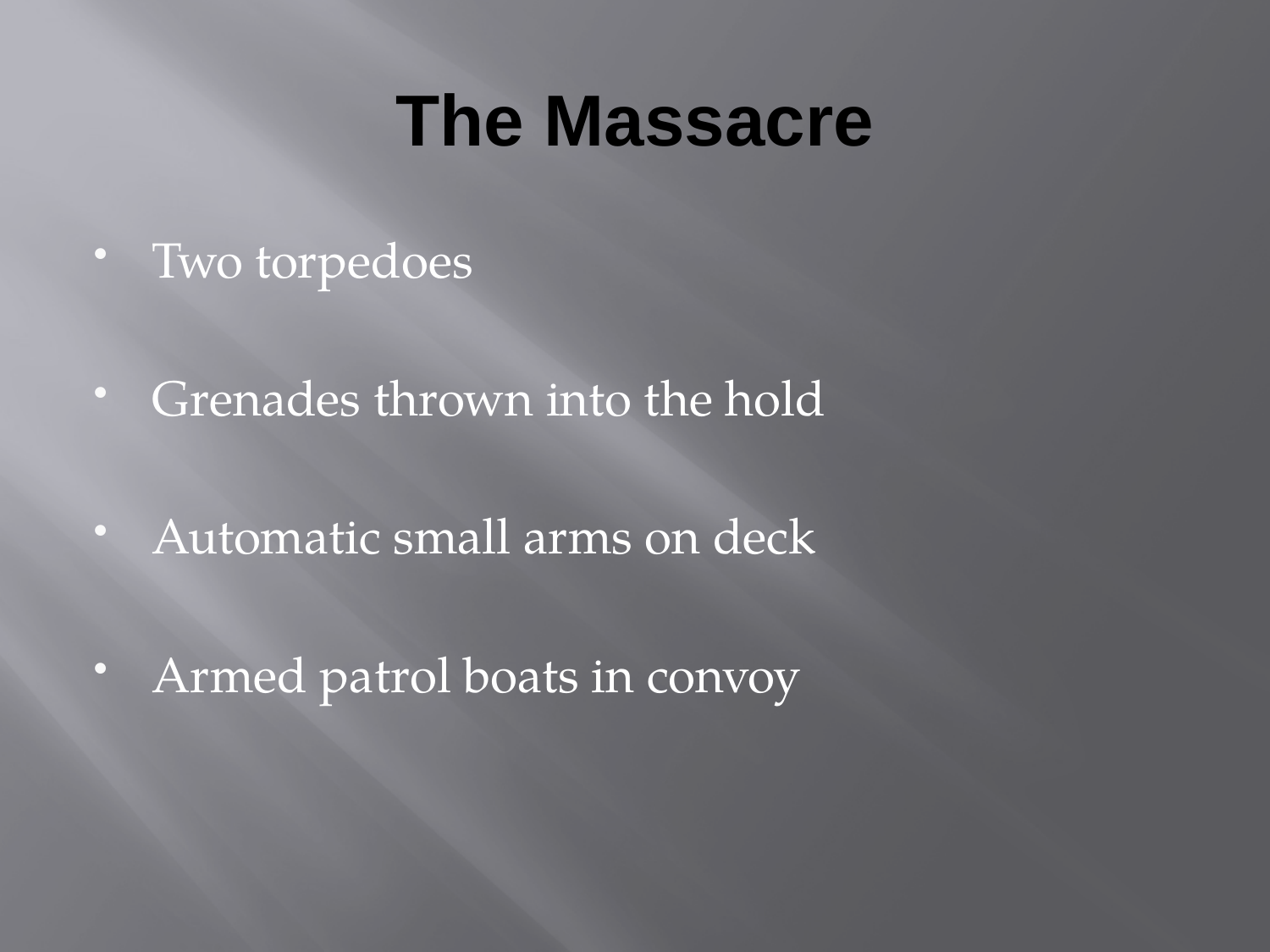

# The Massacre
Two torpedoes

Grenades thrown into the hold

Automatic small arms on deck

Armed patrol boats in convoy